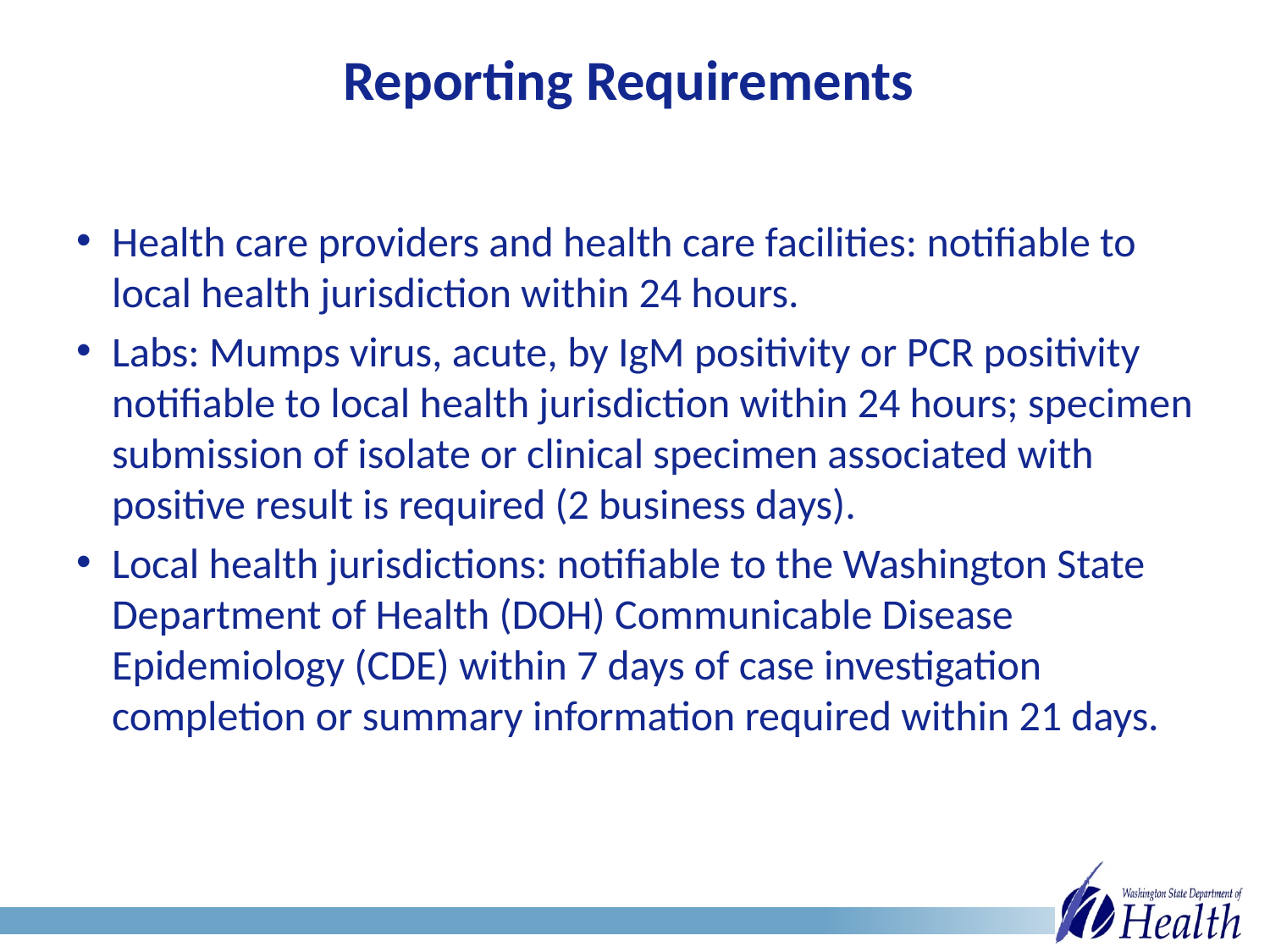

# Reporting Requirements

Health care providers and health care facilities: notifiable to local health jurisdiction within 24 hours.
Labs: Mumps virus, acute, by IgM positivity or PCR positivity notifiable to local health jurisdiction within 24 hours; specimen submission of isolate or clinical specimen associated with positive result is required (2 business days).
Local health jurisdictions: notifiable to the Washington State Department of Health (DOH) Communicable Disease Epidemiology (CDE) within 7 days of case investigation completion or summary information required within 21 days.